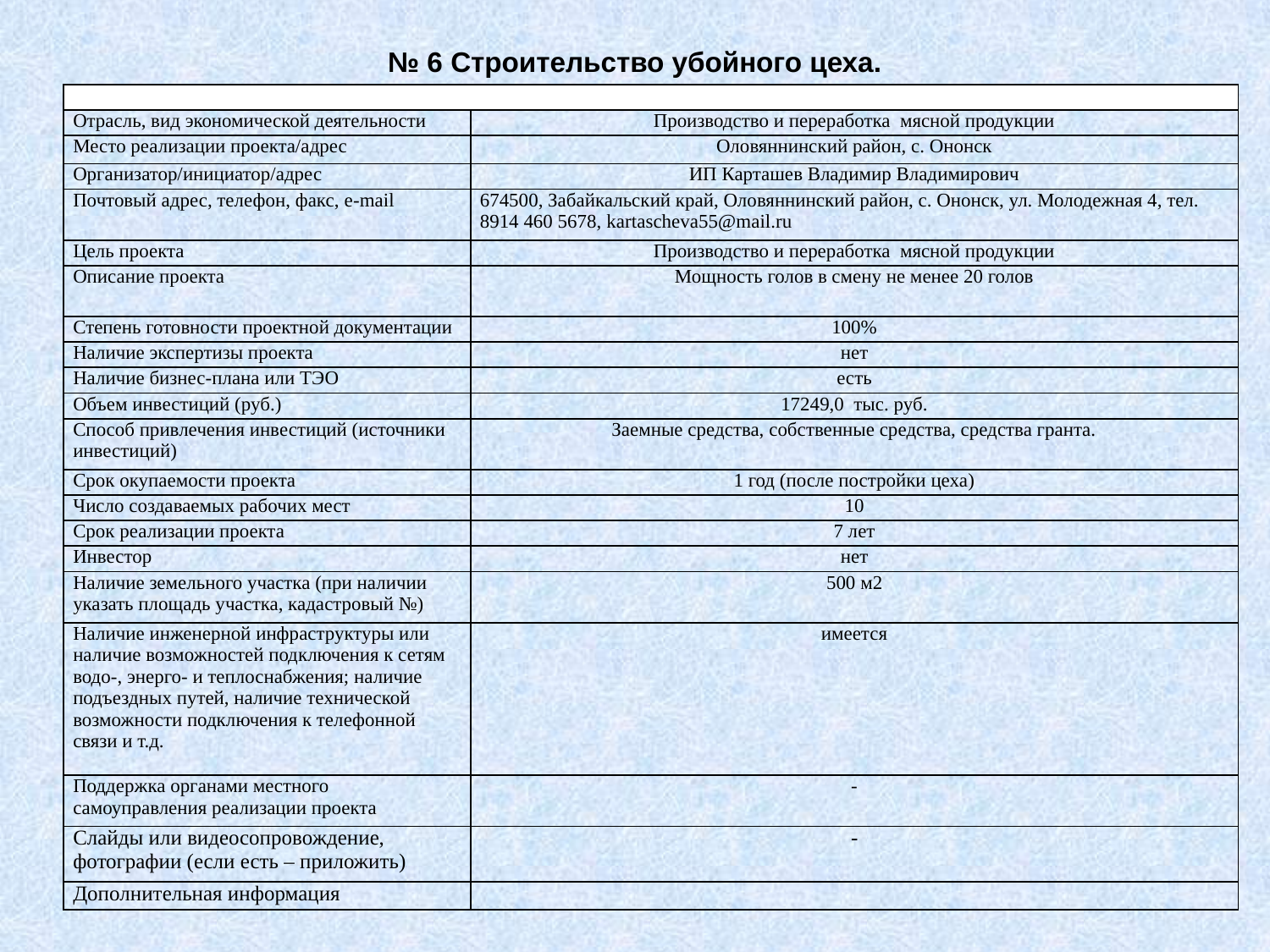

# № 6 Строительство убойного цеха.
|  |  |
| --- | --- |
| Отрасль, вид экономической деятельности | Производство и переработка мясной продукции |
| Место реализации проекта/адрес | Оловяннинский район, с. Ононск |
| Организатор/инициатор/адрес | ИП Карташев Владимир Владимирович |
| Почтовый адрес, телефон, факс, e-mail | 674500, Забайкальский край, Оловяннинский район, с. Ононск, ул. Молодежная 4, тел. 8914 460 5678, kartascheva55@mail.ru |
| Цель проекта | Производство и переработка мясной продукции |
| Описание проекта | Мощность голов в смену не менее 20 голов |
| Степень готовности проектной документации | 100% |
| Наличие экспертизы проекта | нет |
| Наличие бизнес-плана или ТЭО | есть |
| Объем инвестиций (руб.) | 17249,0 тыс. руб. |
| Способ привлечения инвестиций (источники инвестиций) | Заемные средства, собственные средства, средства гранта. |
| Срок окупаемости проекта | 1 год (после постройки цеха) |
| Число создаваемых рабочих мест | 10 |
| Срок реализации проекта | 7 лет |
| Инвестор | нет |
| Наличие земельного участка (при наличии указать площадь участка, кадастровый №) | 500 м2 |
| Наличие инженерной инфраструктуры или наличие возможностей подключения к сетям водо-, энерго- и теплоснабжения; наличие подъездных путей, наличие технической возможности подключения к телефонной связи и т.д. | имеется |
| Поддержка органами местного самоуправления реализации проекта | - |
| Слайды или видеосопровождение, фотографии (если есть – приложить) | - |
| Дополнительная информация |  |